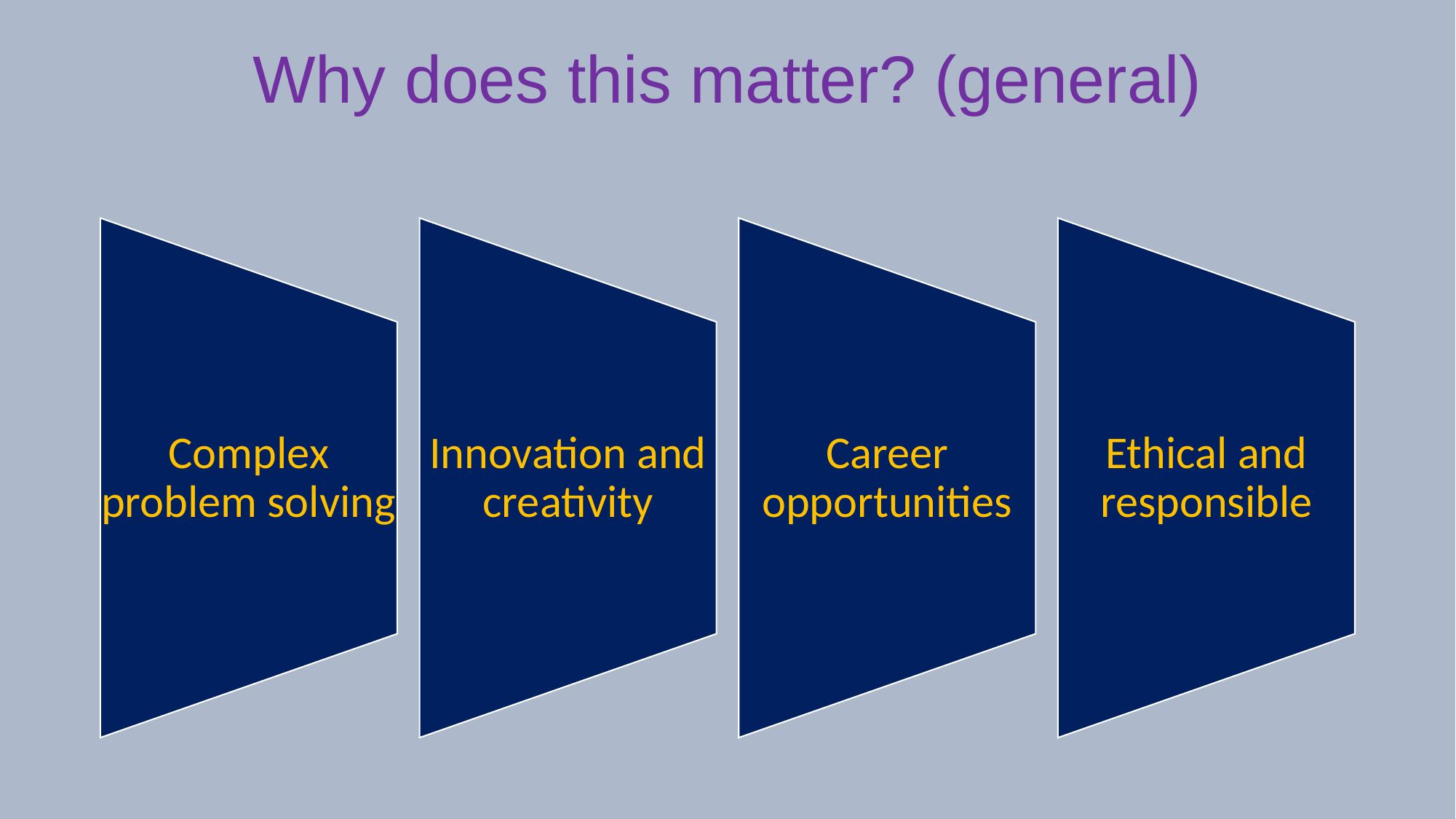

# Why does this matter? (general)
Complex problem solving
Innovation and creativity
Career opportunities
Ethical and responsible